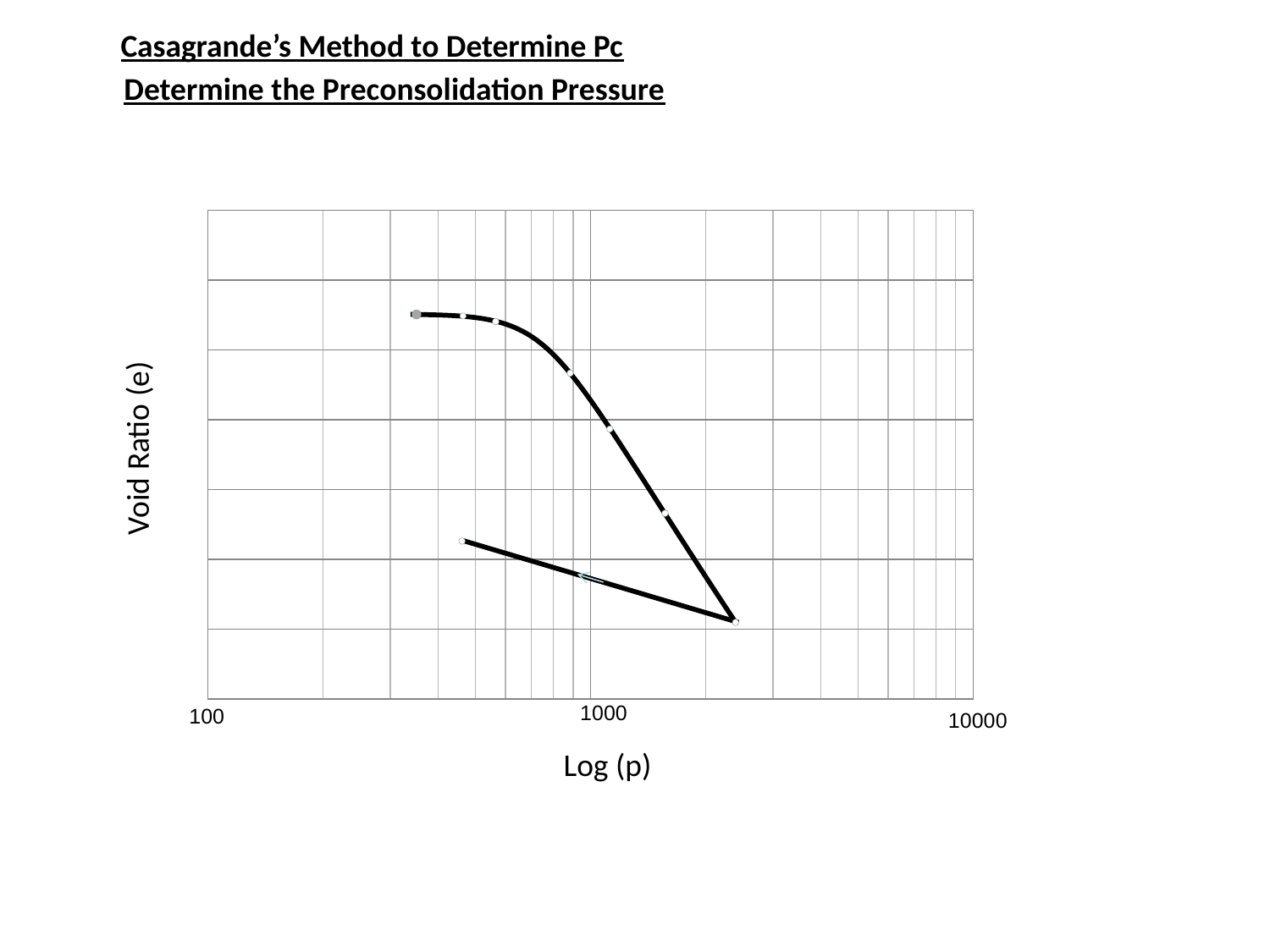

Casagrande’s Method to Determine Pc
 Determine the Preconsolidation Pressure

### Chart

| Category |  |
|---|---|

Void Ratio (e)

1000
100
10000
Log (p)